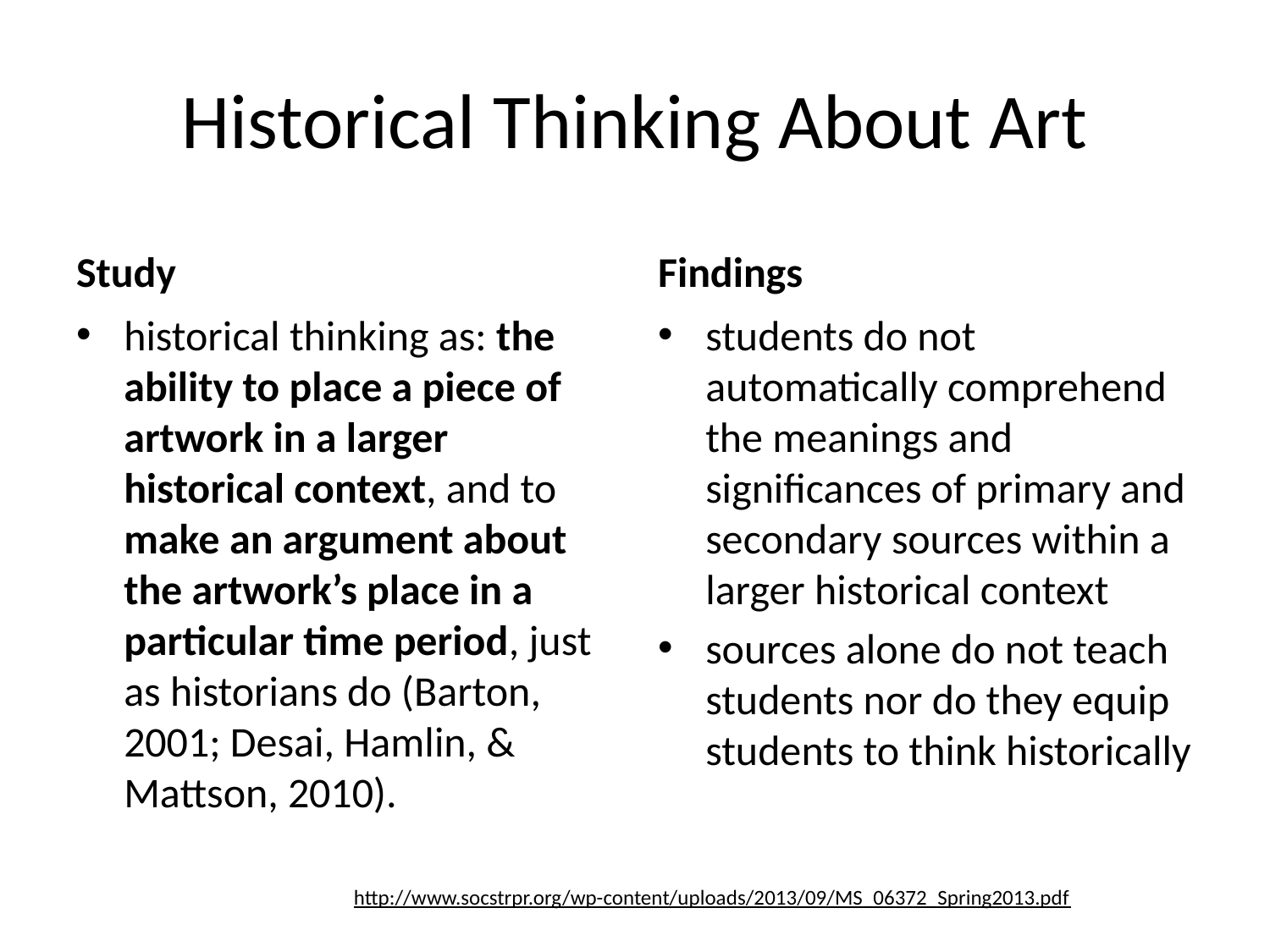

# Historical Thinking About Art
Study
Findings
historical thinking as: the ability to place a piece of artwork in a larger historical context, and to make an argument about the artwork’s place in a particular time period, just as historians do (Barton, 2001; Desai, Hamlin, & Mattson, 2010).

students do not automatically comprehend the meanings and significances of primary and secondary sources within a larger historical context
sources alone do not teach students nor do they equip students to think historically

http://www.socstrpr.org/wp-content/uploads/2013/09/MS_06372_Spring2013.pdf